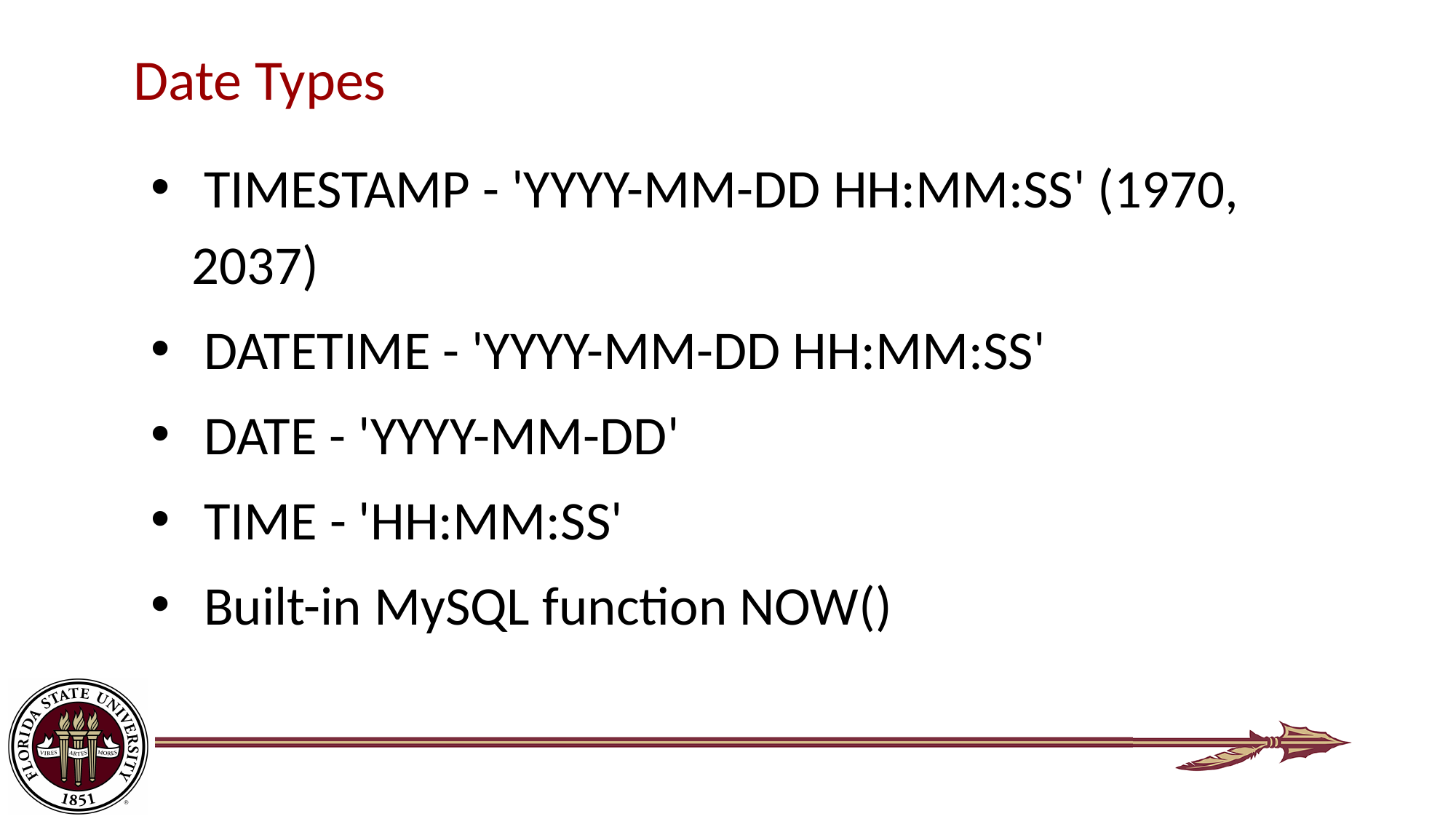

# Date Types
 TIMESTAMP - 'YYYY-MM-DD HH:MM:SS' (1970, 2037)
 DATETIME - 'YYYY-MM-DD HH:MM:SS'
 DATE - 'YYYY-MM-DD'
 TIME - 'HH:MM:SS'
 Built-in MySQL function NOW()